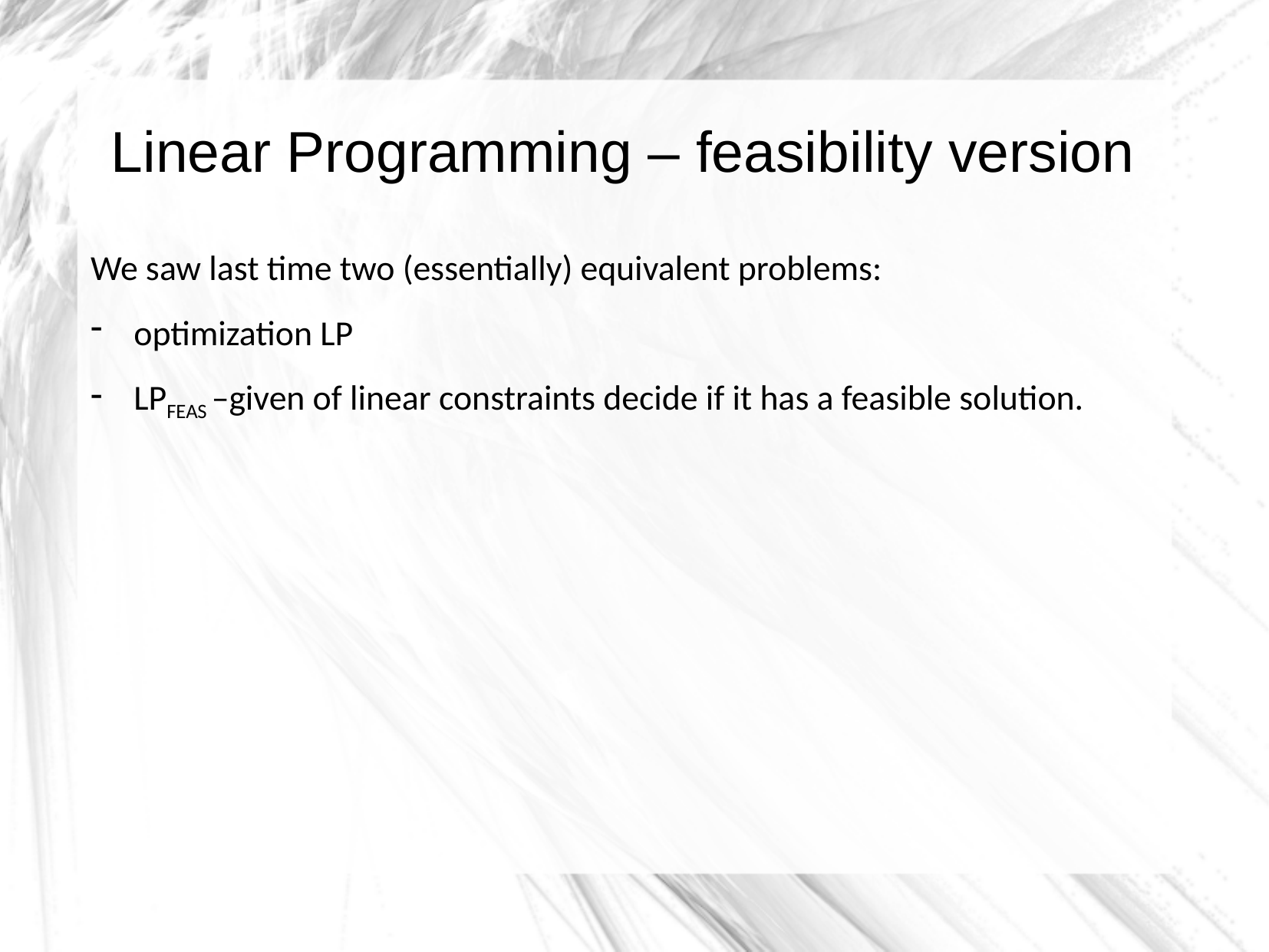

Linear Programming – feasibility version
We saw last time two (essentially) equivalent problems:
optimization LP
LPFEAS –given of linear constraints decide if it has a feasible solution.